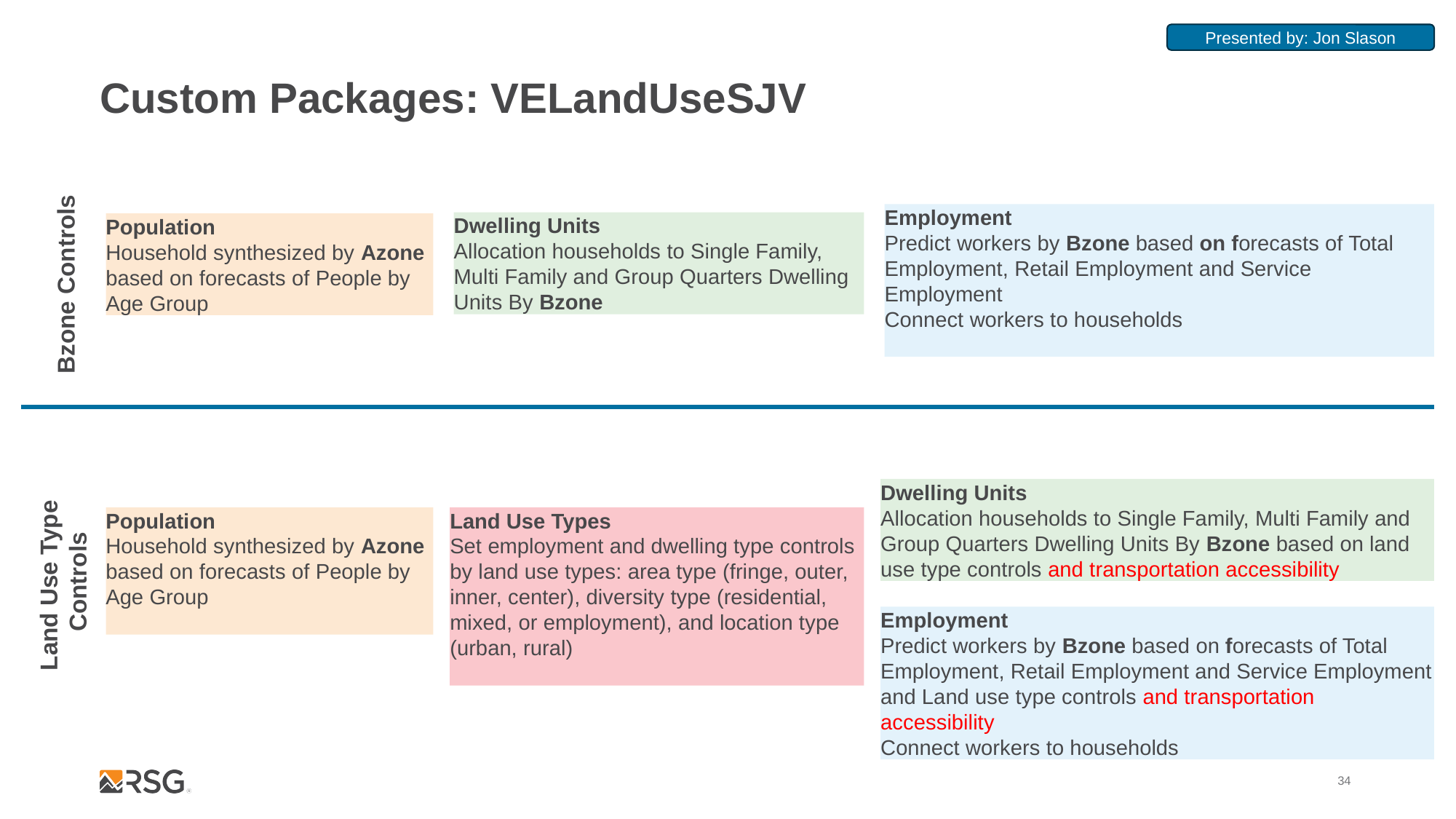

Presented by: Jon Slason
# Custom Packages: VELandUseSJV
Employment
Predict workers by Bzone based on forecasts of Total Employment, Retail Employment and Service Employment
Connect workers to households

Dwelling Units
Allocation households to Single Family, Multi Family and Group Quarters Dwelling Units By Bzone
Population
Household synthesized by Azone based on forecasts of People by Age Group
Bzone Controls
Dwelling Units
Allocation households to Single Family, Multi Family and Group Quarters Dwelling Units By Bzone based on land use type controls and transportation accessibility
Population
Household synthesized by Azone based on forecasts of People by Age Group

Land Use Types
Set employment and dwelling type controls by land use types: area type (fringe, outer, inner, center), diversity type (residential, mixed, or employment), and location type (urban, rural)

Land Use Type
Controls
Employment
Predict workers by Bzone based on forecasts of Total Employment, Retail Employment and Service Employment and Land use type controls and transportation accessibility
Connect workers to households
34